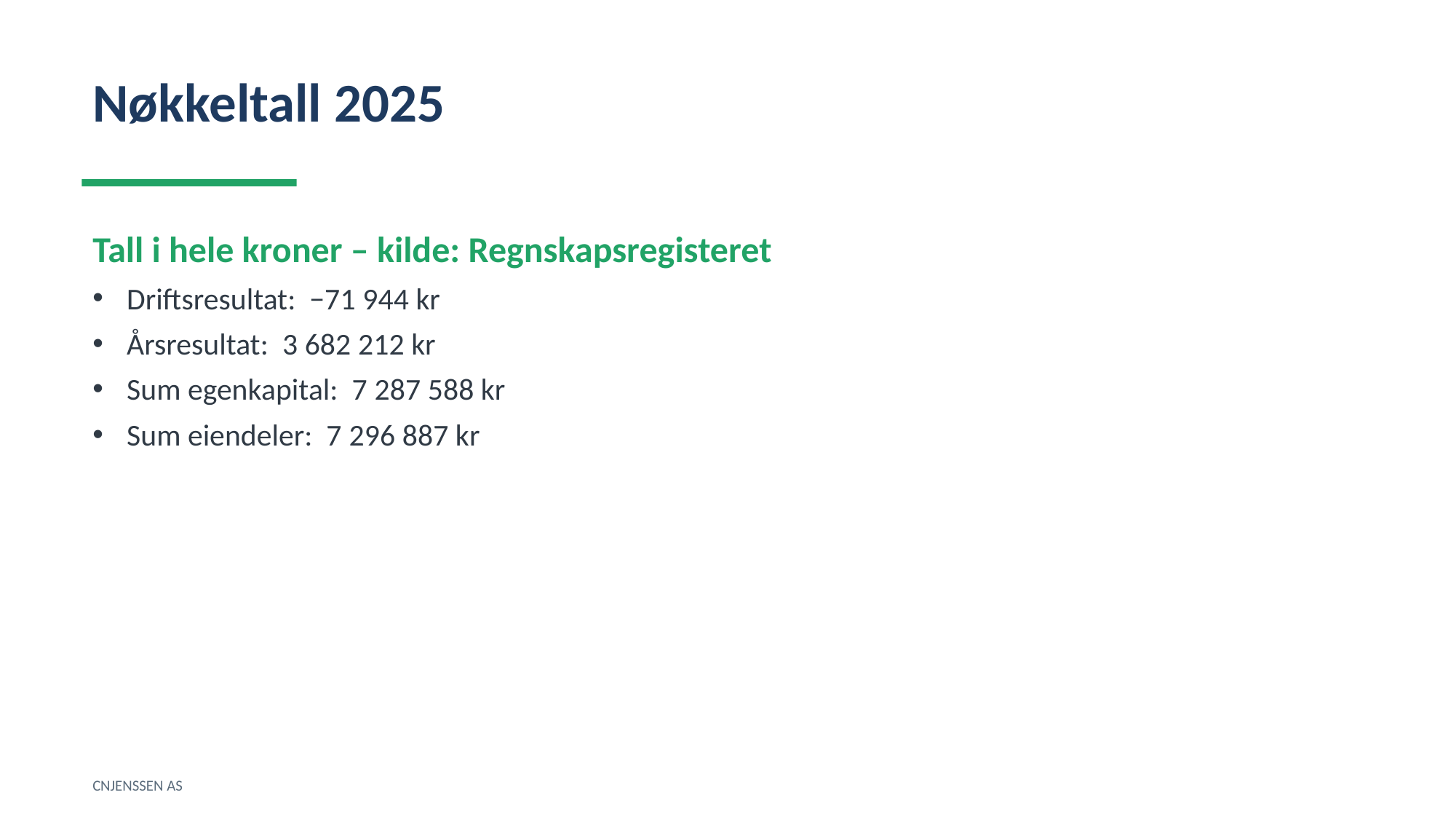

Nøkkeltall 2025

Tall i hele kroner – kilde: Regnskapsregisteret
Driftsresultat:  −71 944 kr
Årsresultat:  3 682 212 kr
Sum egenkapital:  7 287 588 kr
Sum eiendeler:  7 296 887 kr
CNJENSSEN AS